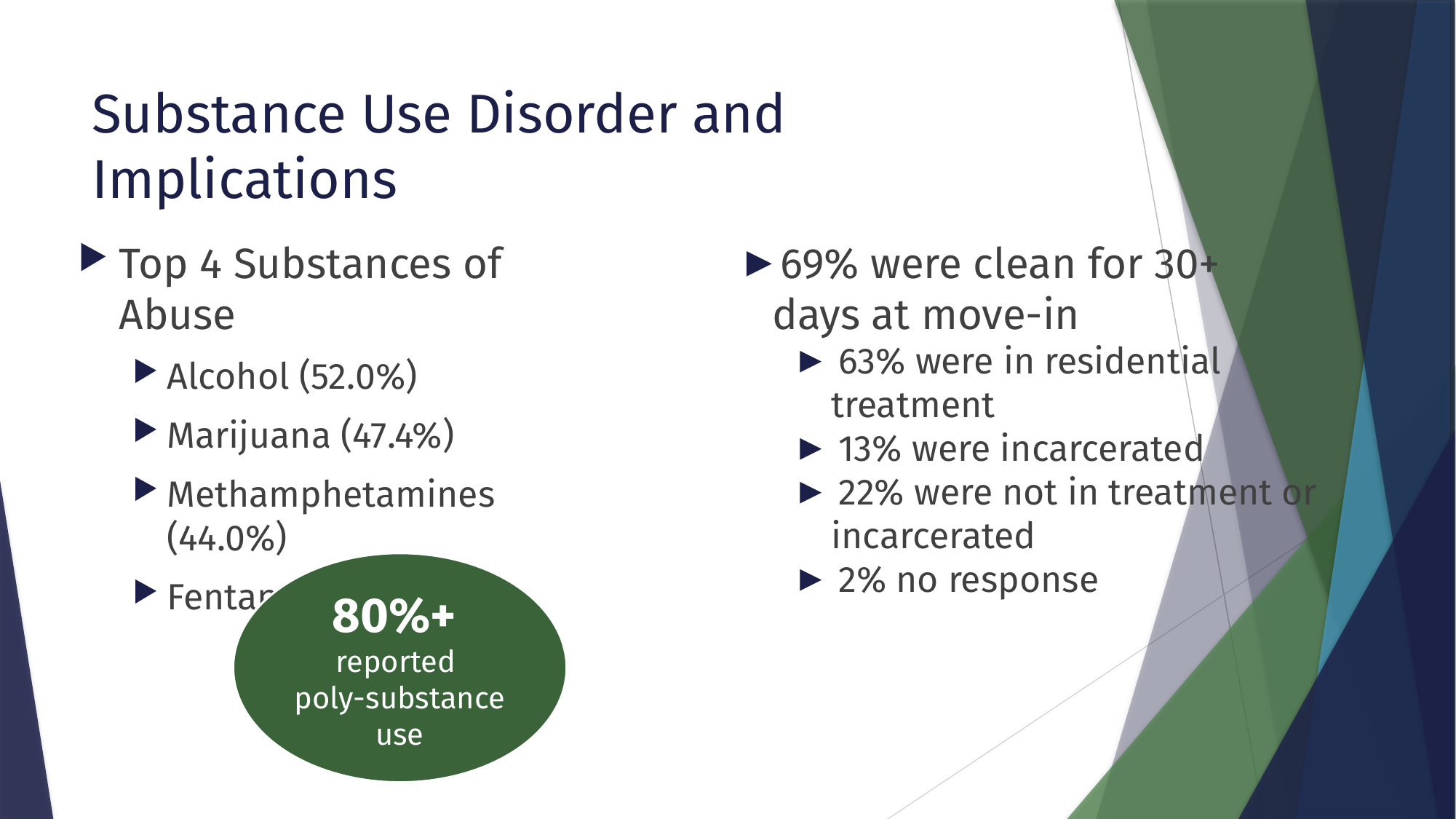

# Substance Use Disorder and Implications
69% were clean for 30+
   days at move-in
 63% were in residential
    treatment
 13% were incarcerated
 22% were not in treatment or
    incarcerated
 2% no response
Top 4 Substances of Abuse
Alcohol (52.0%)
Marijuana (47.4%)
Methamphetamines (44.0%)
Fentanyl (35.8%)
80%+
reported
poly-substance use